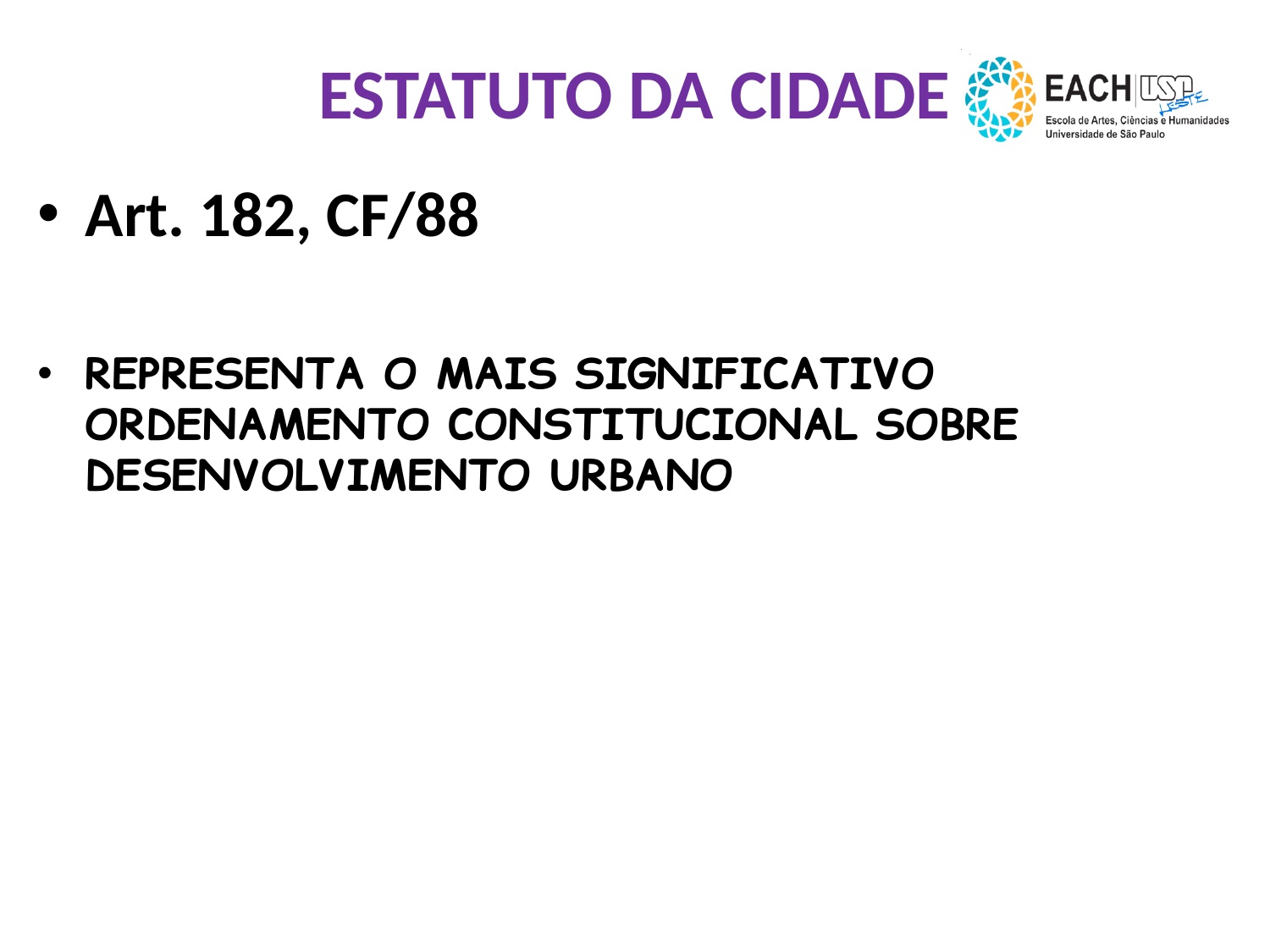

# ESTATUTO DA CIDADE
Art. 182, CF/88

REPRESENTA O MAIS SIGNIFICATIVO ORDENAMENTO CONSTITUCIONAL SOBRE DESENVOLVIMENTO URBANO